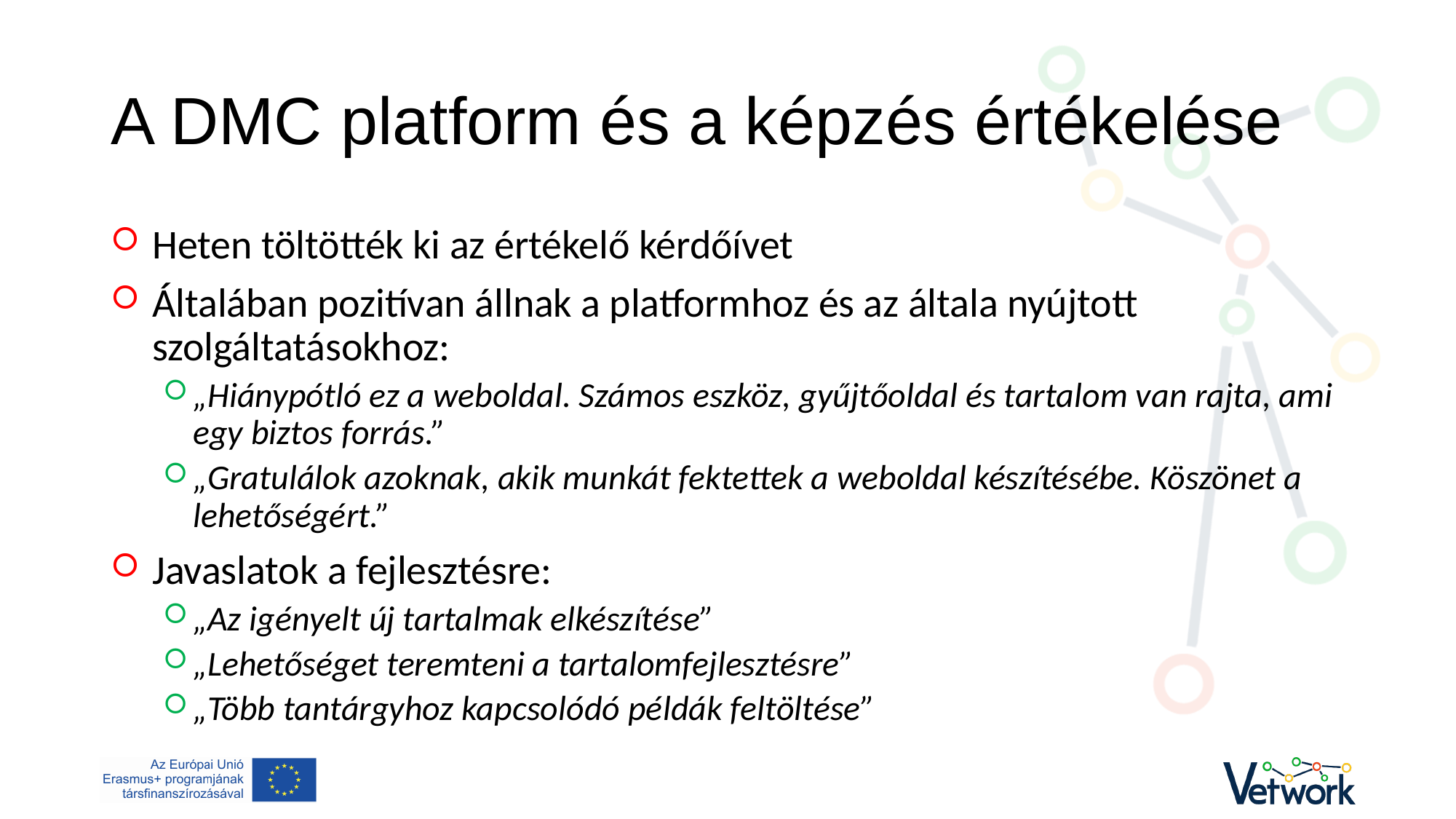

# A DMC platform és a képzés értékelése
Heten töltötték ki az értékelő kérdőívet
Általában pozitívan állnak a platformhoz és az általa nyújtott szolgáltatásokhoz:
„Hiánypótló ez a weboldal. Számos eszköz, gyűjtőoldal és tartalom van rajta, ami egy biztos forrás.”
„Gratulálok azoknak, akik munkát fektettek a weboldal készítésébe. Köszönet a lehetőségért.”
Javaslatok a fejlesztésre:
„Az igényelt új tartalmak elkészítése”
„Lehetőséget teremteni a tartalomfejlesztésre”
„Több tantárgyhoz kapcsolódó példák feltöltése”